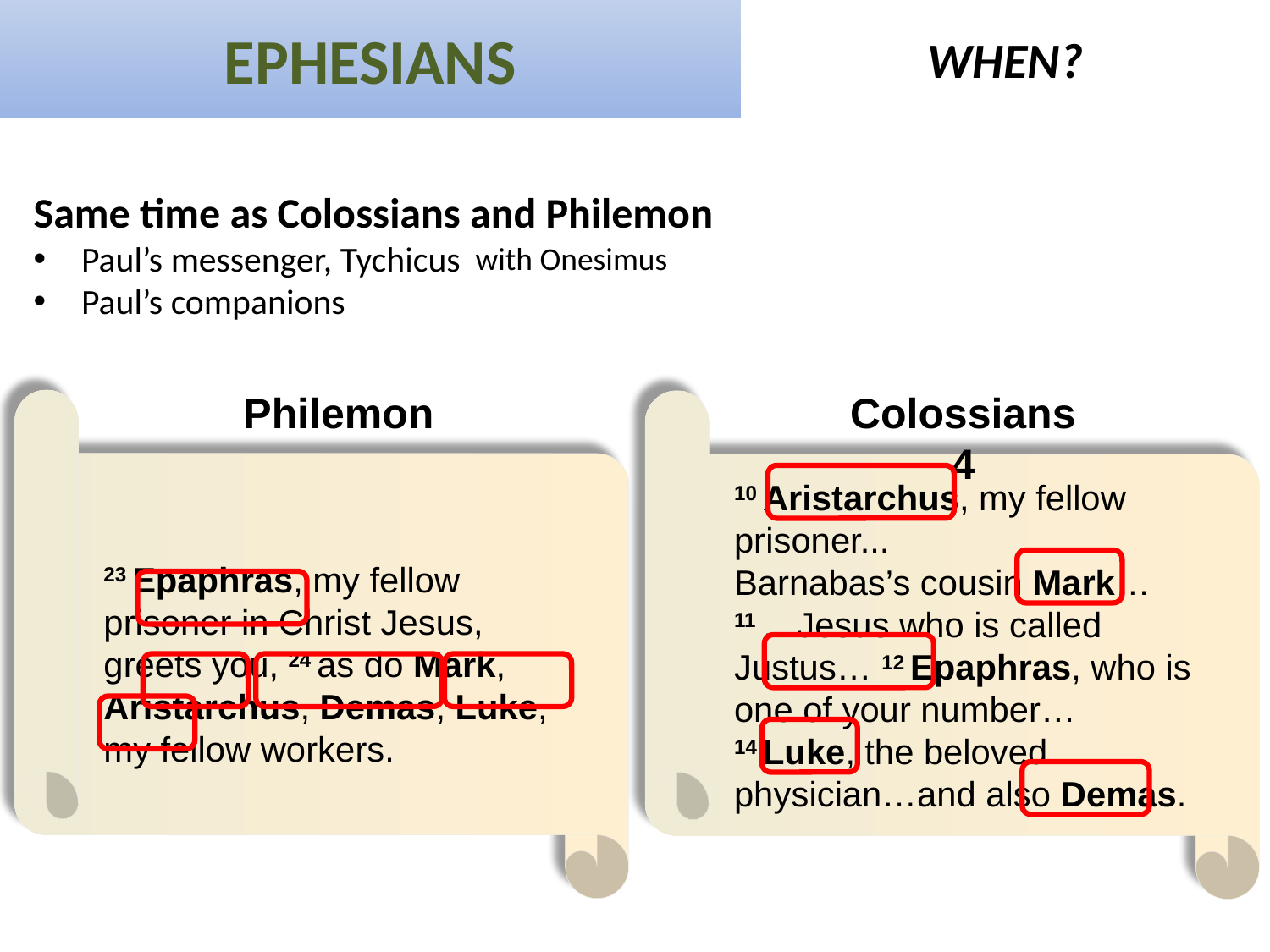

EPHESIANS
WHEN?
Same time as Colossians and Philemon
Paul’s messenger, Tychicus
Paul’s companions
with Onesimus
23 Epaphras, my fellow prisoner in Christ Jesus, greets you, 24 as do Mark, Aristarchus, Demas, Luke, my fellow workers.
10 Aristarchus, my fellow
prisoner...
Barnabas’s cousin Mark…
11 …Jesus who is called Justus… 12 Epaphras, who is one of your number…
14 Luke, the beloved physician…and also Demas.
Philemon
Colossians 4